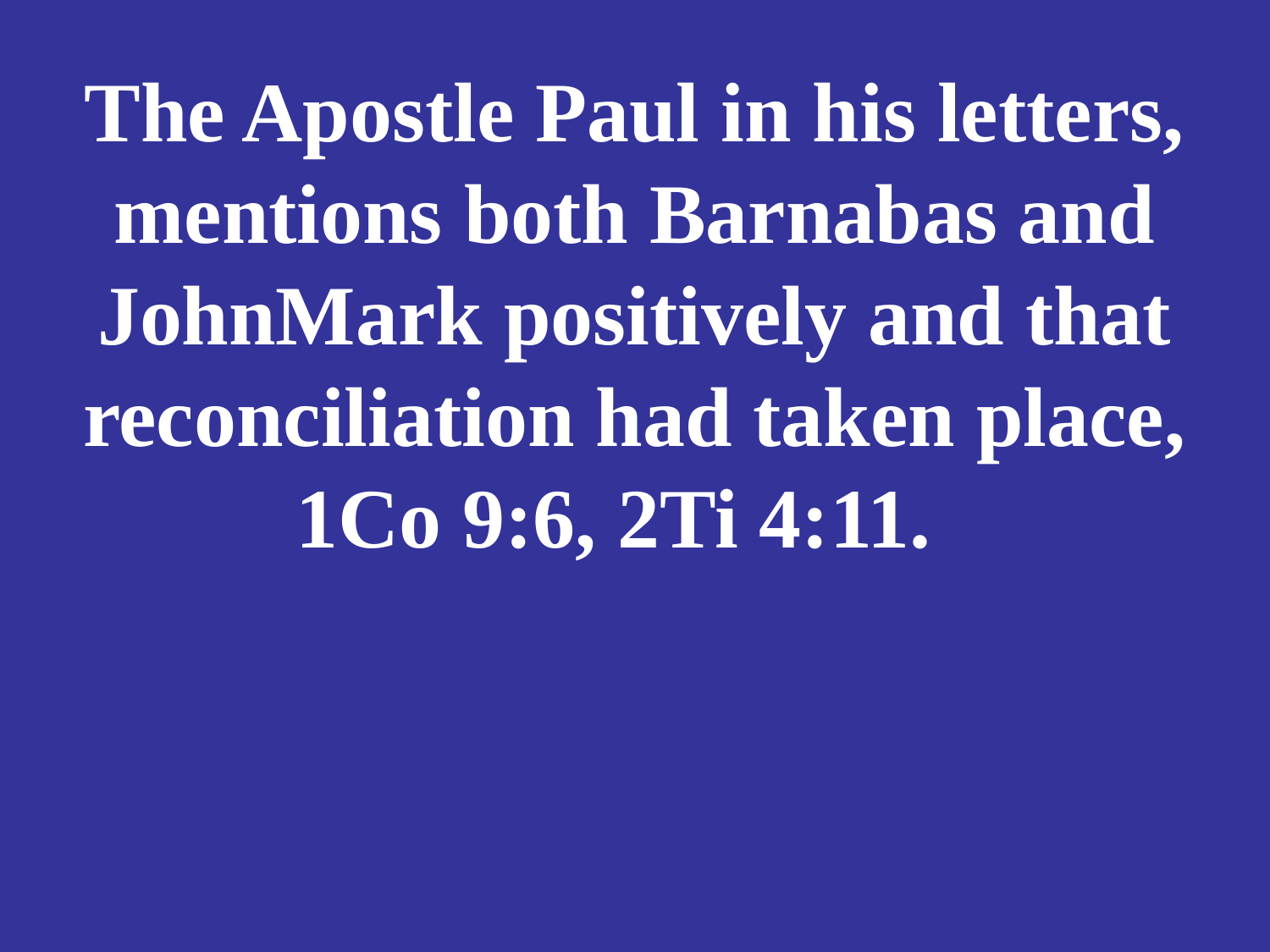

# The Apostle Paul in his letters, mentions both Barnabas and JohnMark positively and that reconciliation had taken place, 1Co 9:6, 2Ti 4:11.